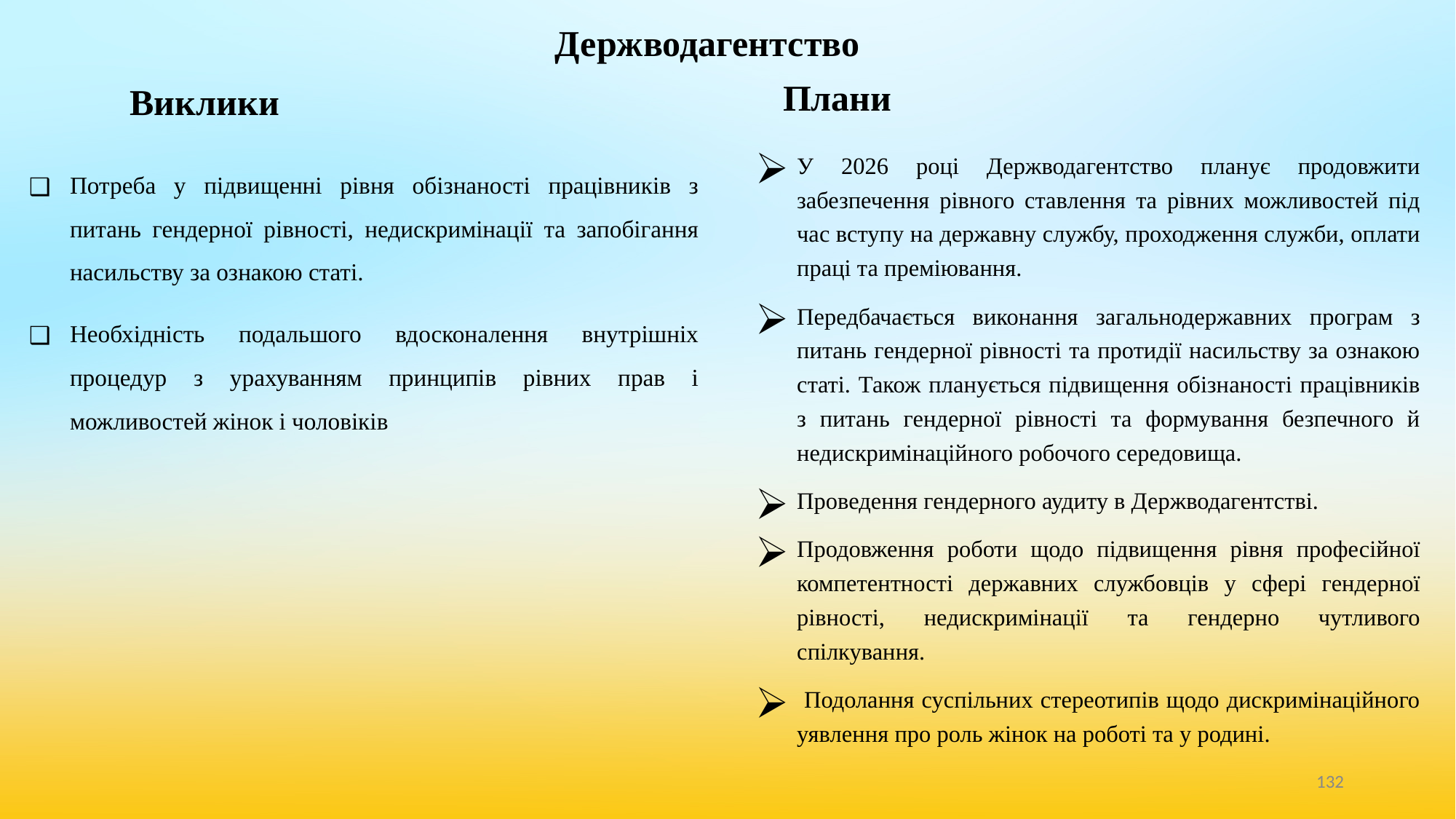

# Держводагентство
Плани
Виклики
У 2026 році Держводагентство планує продовжити забезпечення рівного ставлення та рівних можливостей під час вступу на державну службу, проходження служби, оплати праці та преміювання.
Передбачається виконання загальнодержавних програм з питань гендерної рівності та протидії насильству за ознакою статі. Також планується підвищення обізнаності працівників з питань гендерної рівності та формування безпечного й недискримінаційного робочого середовища.
Проведення гендерного аудиту в Держводагентстві.
Продовження роботи щодо підвищення рівня професійної компетентності державних службовців у сфері гендерної рівності, недискримінації та гендерно чутливого спілкування.
 Подолання суспільних стереотипів щодо дискримінаційного уявлення про роль жінок на роботі та у родині.

Потреба у підвищенні рівня обізнаності працівників з питань гендерної рівності, недискримінації та запобігання насильству за ознакою статі.
Необхідність подальшого вдосконалення внутрішніх процедур з урахуванням принципів рівних прав і можливостей жінок і чоловіків

132